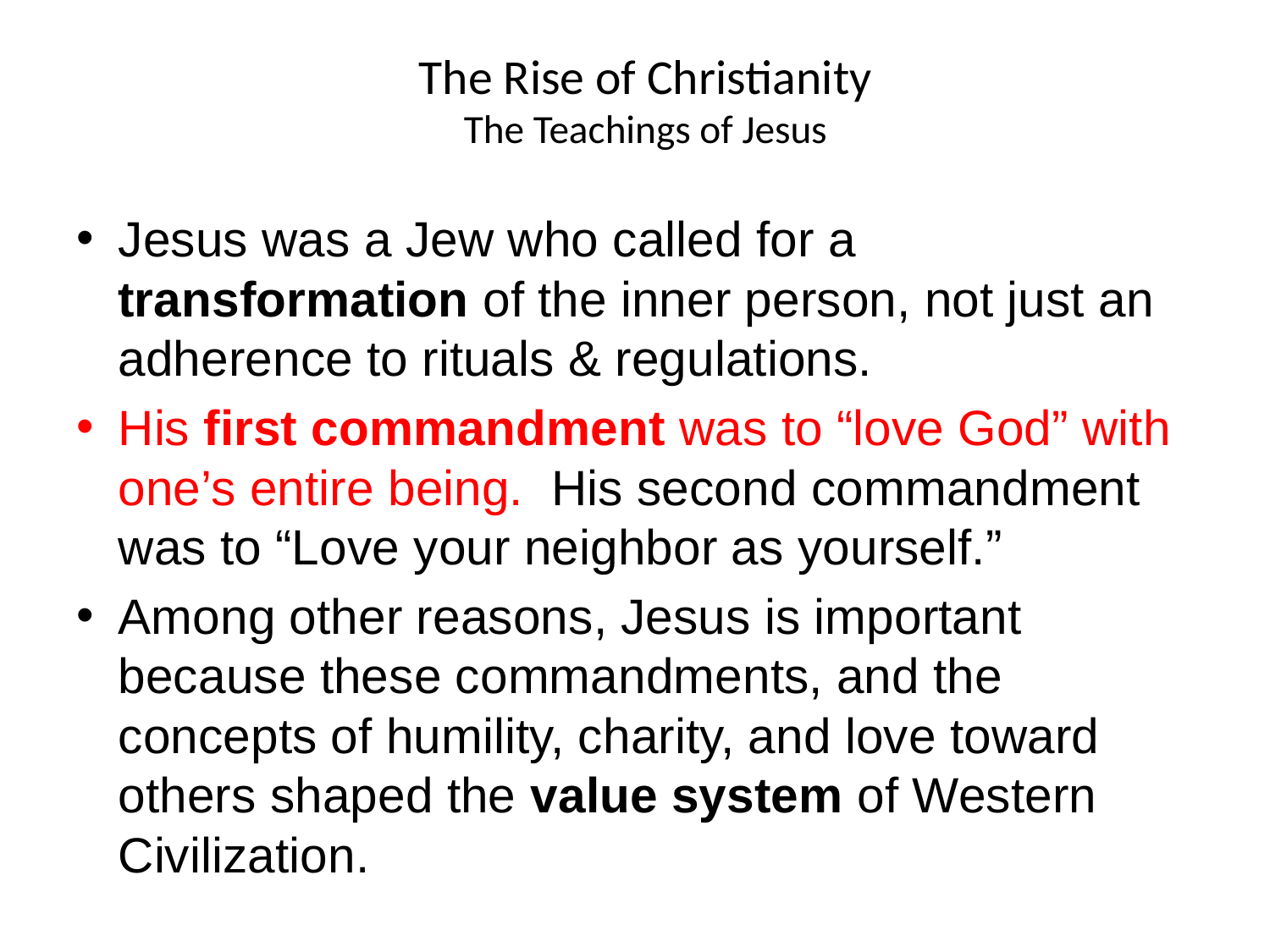

# The Rise of Christianity The Teachings of Jesus
Jesus was a Jew who called for a transformation of the inner person, not just an adherence to rituals & regulations.
His first commandment was to “love God” with one’s entire being.  His second commandment was to “Love your neighbor as yourself.”
Among other reasons, Jesus is important because these commandments, and the concepts of humility, charity, and love toward others shaped the value system of Western Civilization.